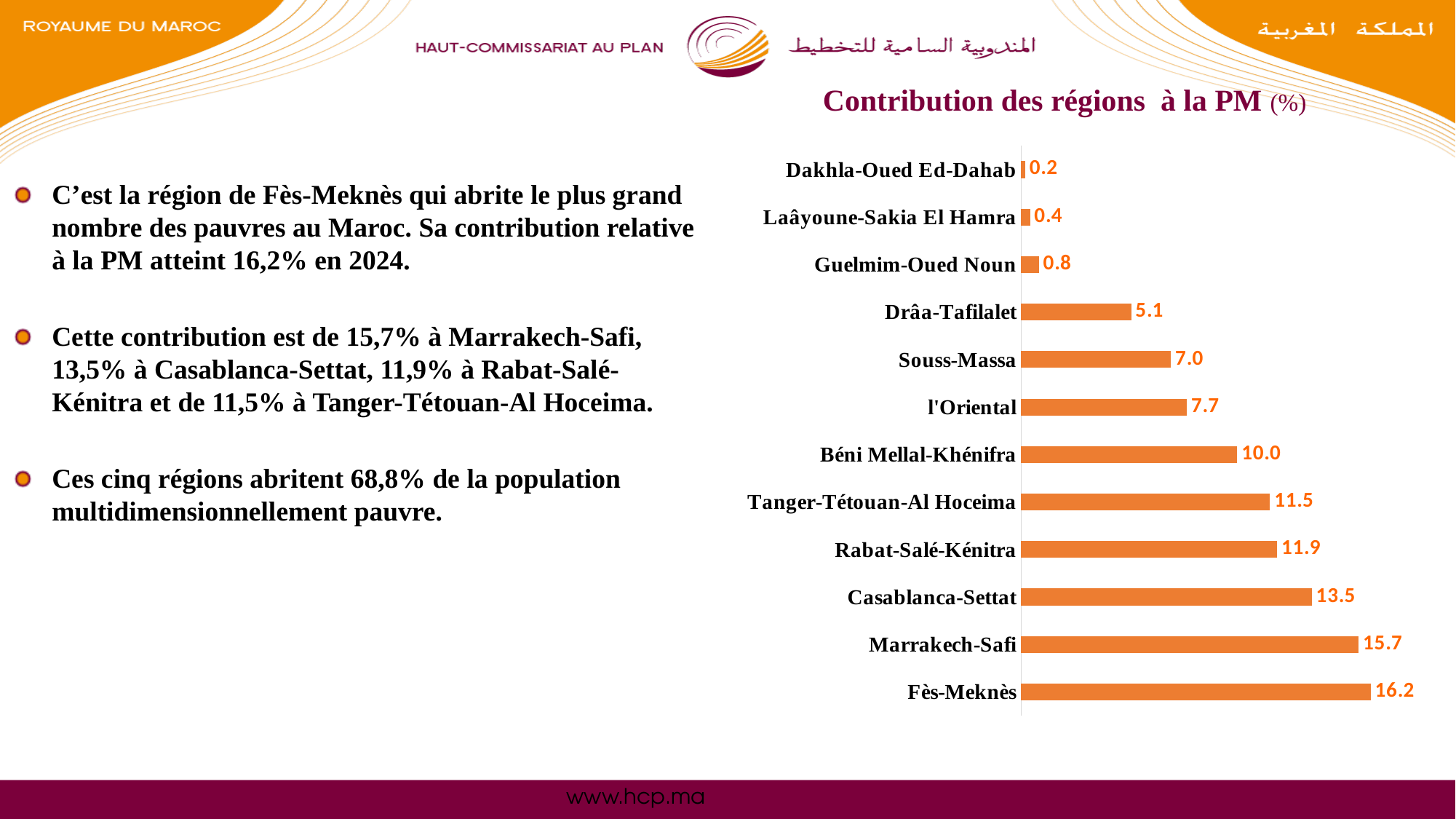

# Contribution des régions  à la PM (%)

C’est la région de Fès-Meknès qui abrite le plus grand nombre des pauvres au Maroc. Sa contribution relative à la PM atteint 16,2% en 2024.

Cette contribution est de 15,7% à Marrakech-Safi, 13,5% à Casablanca-Settat, 11,9% à Rabat-Salé-Kénitra et de 11,5% à Tanger-Tétouan-Al Hoceima.

Ces cinq régions abritent 68,8% de la population multidimensionnellement pauvre.

### Chart

| Category | Structure des pauvres |
|---|---|
| Fès-Meknès | 16.21085913116318 |
| Marrakech-Safi | 15.660797828891642 |
| Casablanca-Settat | 13.488250930702272 |
| Rabat-Salé-Kénitra | 11.877097813770616 |
| Tanger-Tétouan-Al Hoceima | 11.54372315609758 |
| Béni Mellal-Khénifra | 10.02906645551055 |
| l'Oriental | 7.691517625593598 |
| Souss-Massa | 6.9550748197318395 |
| Drâa-Tafilalet | 5.105788171413912 |
| Guelmim-Oued Noun | 0.8308281260374237 |
| Laâyoune-Sakia El Hamra | 0.41505143777351383 |
| Dakhla-Oued Ed-Dahab | 0.19194450331388396 |